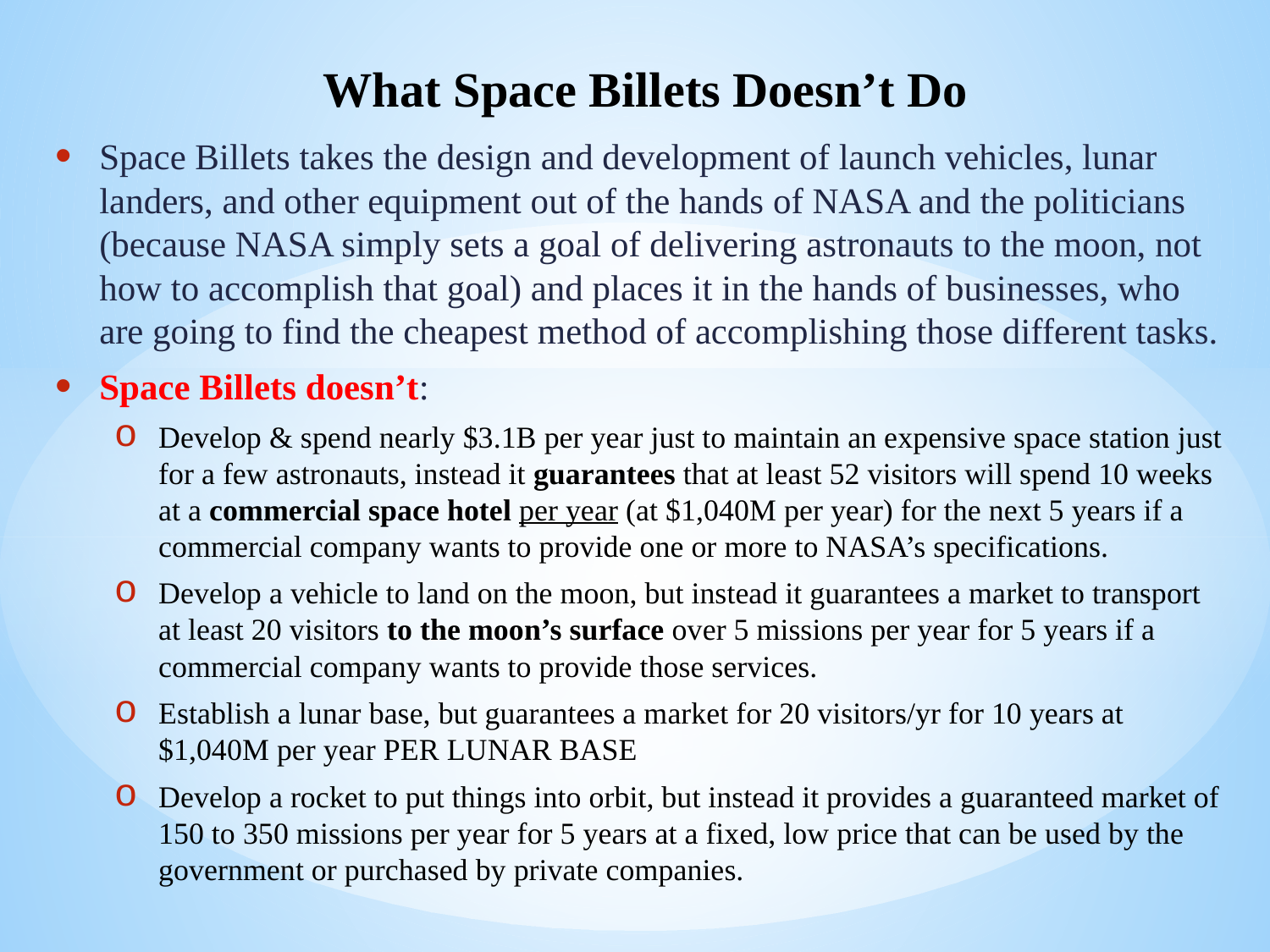

# What Space Billets Doesn’t Do
Space Billets takes the design and development of launch vehicles, lunar landers, and other equipment out of the hands of NASA and the politicians (because NASA simply sets a goal of delivering astronauts to the moon, not how to accomplish that goal) and places it in the hands of businesses, who are going to find the cheapest method of accomplishing those different tasks.
Space Billets doesn’t:
Develop & spend nearly $3.1B per year just to maintain an expensive space station just for a few astronauts, instead it guarantees that at least 52 visitors will spend 10 weeks at a commercial space hotel per year (at $1,040M per year) for the next 5 years if a commercial company wants to provide one or more to NASA’s specifications.
Develop a vehicle to land on the moon, but instead it guarantees a market to transport at least 20 visitors to the moon’s surface over 5 missions per year for 5 years if a commercial company wants to provide those services.
Establish a lunar base, but guarantees a market for 20 visitors/yr for 10 years at $1,040M per year PER LUNAR BASE
Develop a rocket to put things into orbit, but instead it provides a guaranteed market of 150 to 350 missions per year for 5 years at a fixed, low price that can be used by the government or purchased by private companies.